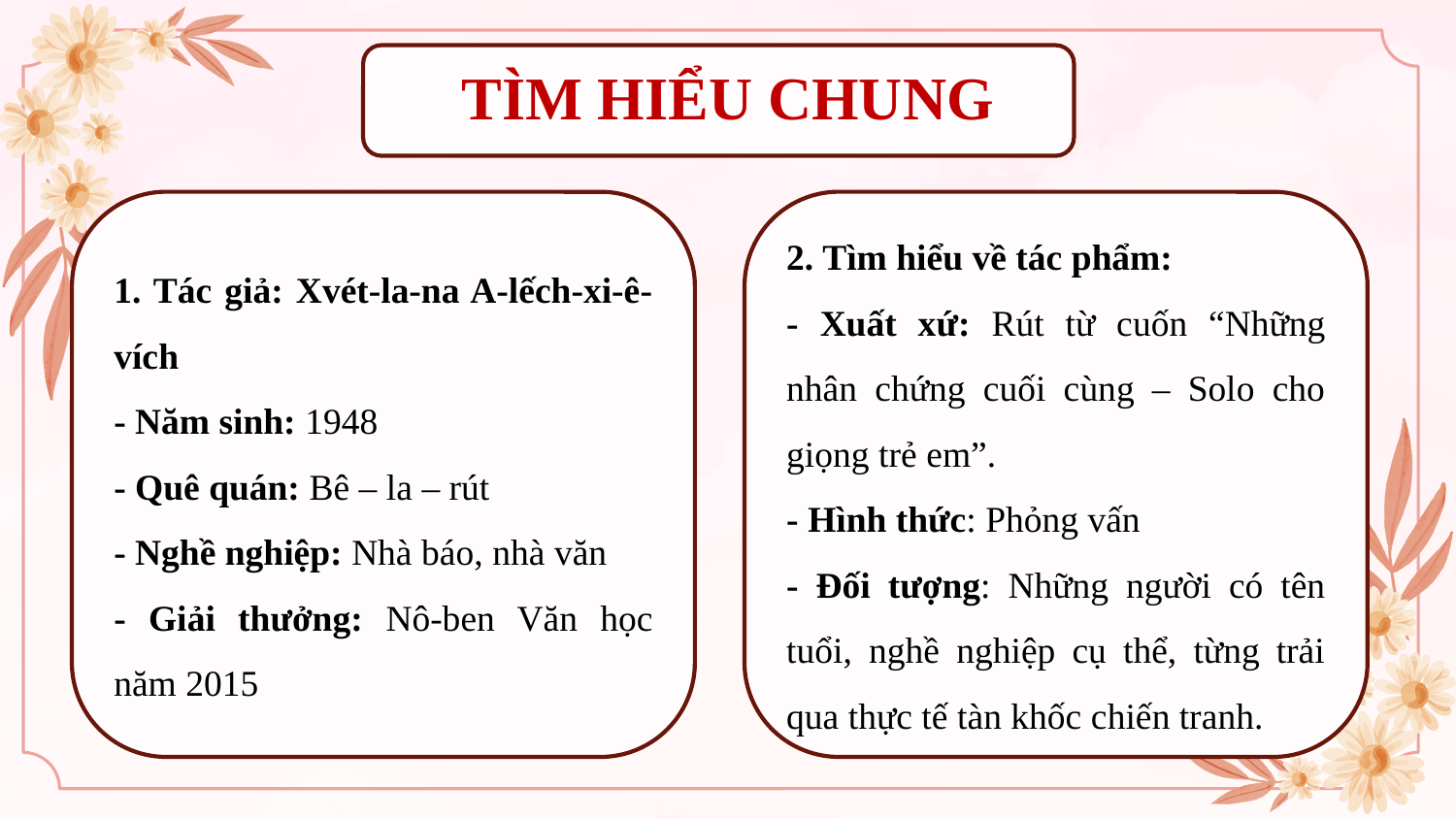

# TÌM HIỂU CHUNG

1. Tác giả: Xvét-la-na A-lếch-xi-ê-vích
- Năm sinh: 1948
- Quê quán: Bê – la – rút
- Nghề nghiệp: Nhà báo, nhà văn
- Giải thưởng: Nô-ben Văn học năm 2015
2. Tìm hiểu về tác phẩm:
- Xuất xứ: Rút từ cuốn “Những nhân chứng cuối cùng – Solo cho giọng trẻ em”.
- Hình thức: Phỏng vấn
- Đối tượng: Những người có tên tuổi, nghề nghiệp cụ thể, từng trải qua thực tế tàn khốc chiến tranh.